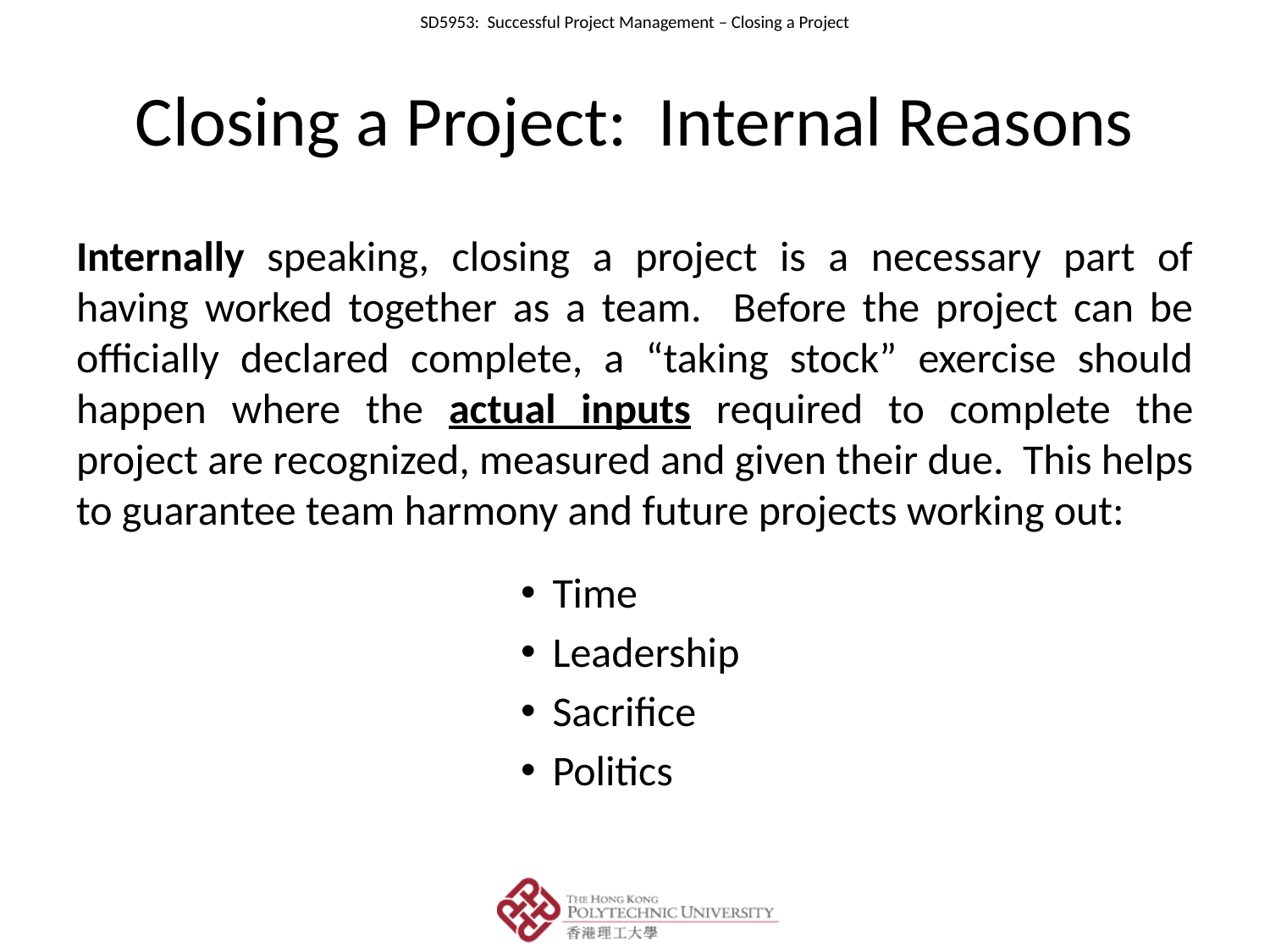

# Closing a Project:  Internal Reasons
Internally speaking, closing a project is a necessary part of having worked together as a team.  Before the project can be officially declared complete, a “taking stock” exercise should happen where the actual inputs required to complete the project are recognized, measured and given their due.  This helps to guarantee team harmony and future projects working out:

Time
Leadership
Sacrifice
Politics